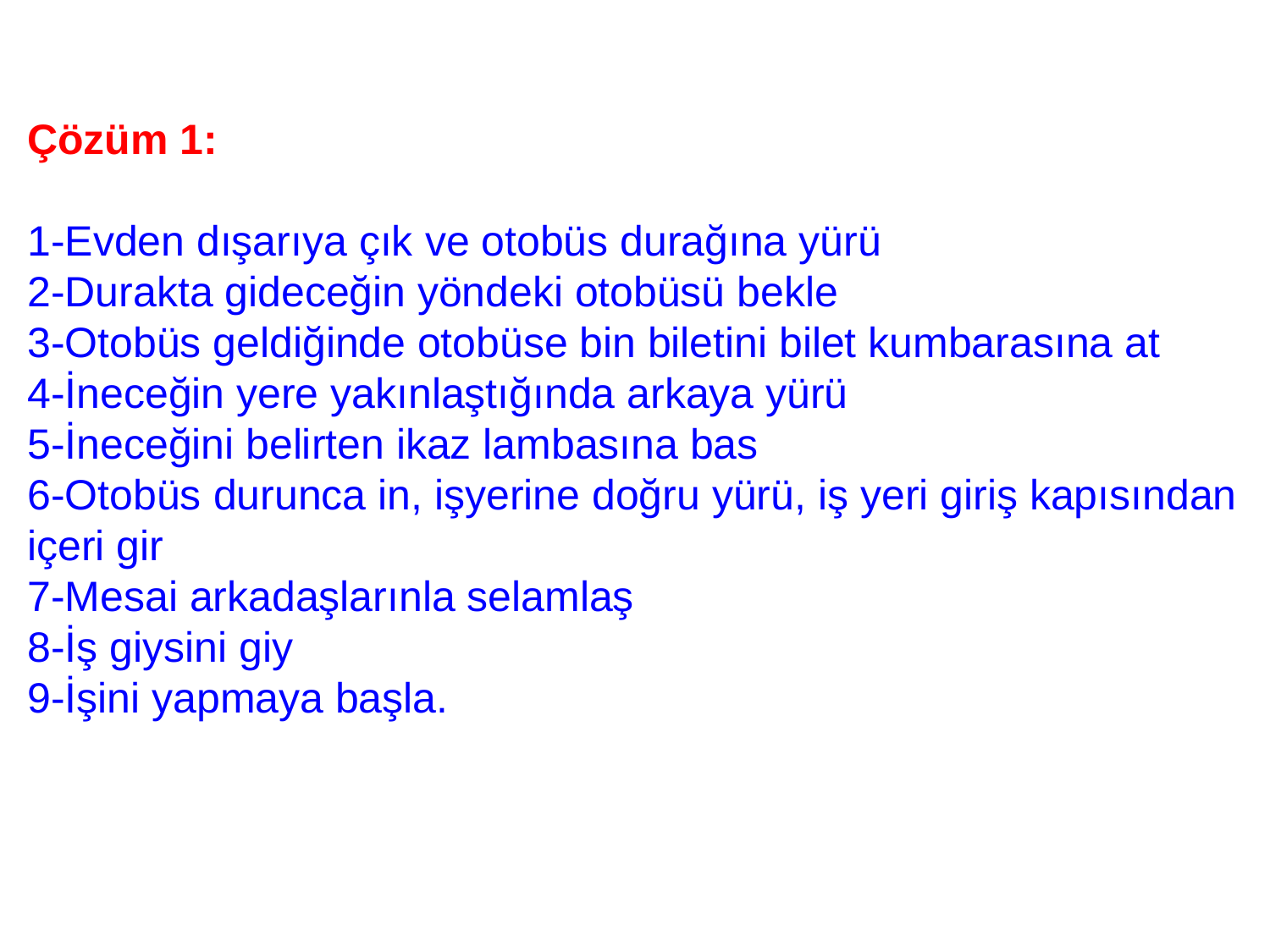

Çözüm 1:

1-Evden dışarıya çık ve otobüs durağına yürü
2-Durakta gideceğin yöndeki otobüsü bekle
3-Otobüs geldiğinde otobüse bin biletini bilet kumbarasına at
4-İneceğin yere yakınlaştığında arkaya yürü
5-İneceğini belirten ikaz lambasına bas
6-Otobüs durunca in, işyerine doğru yürü, iş yeri giriş kapısından içeri gir
7-Mesai arkadaşlarınla selamlaş
8-İş giysini giy
9-İşini yapmaya başla.